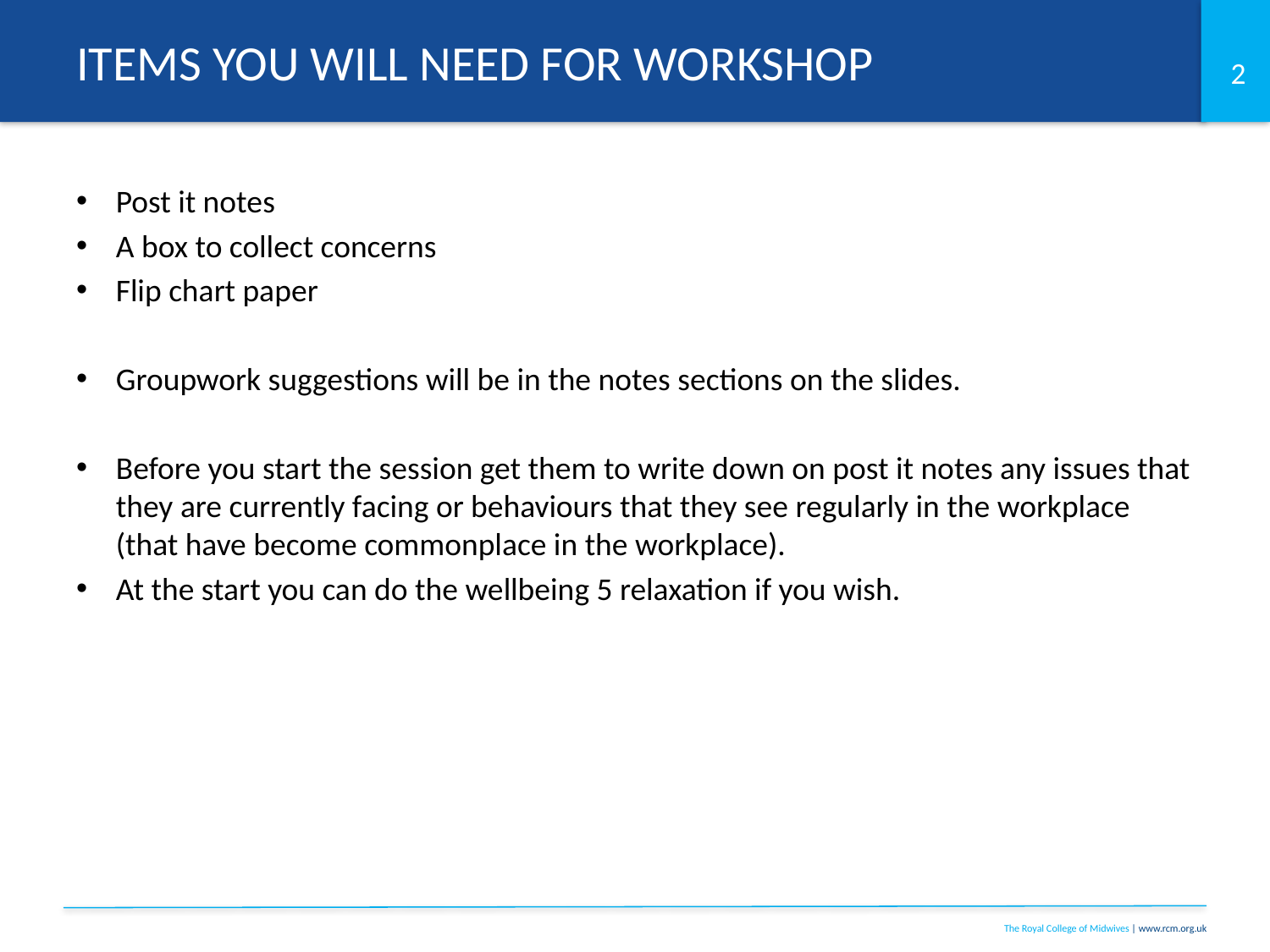

# ITEMS YOU WILL NEED FOR WORKSHOP
Post it notes
A box to collect concerns
Flip chart paper

Groupwork suggestions will be in the notes sections on the slides.

Before you start the session get them to write down on post it notes any issues that they are currently facing or behaviours that they see regularly in the workplace (that have become commonplace in the workplace).
At the start you can do the wellbeing 5 relaxation if you wish.